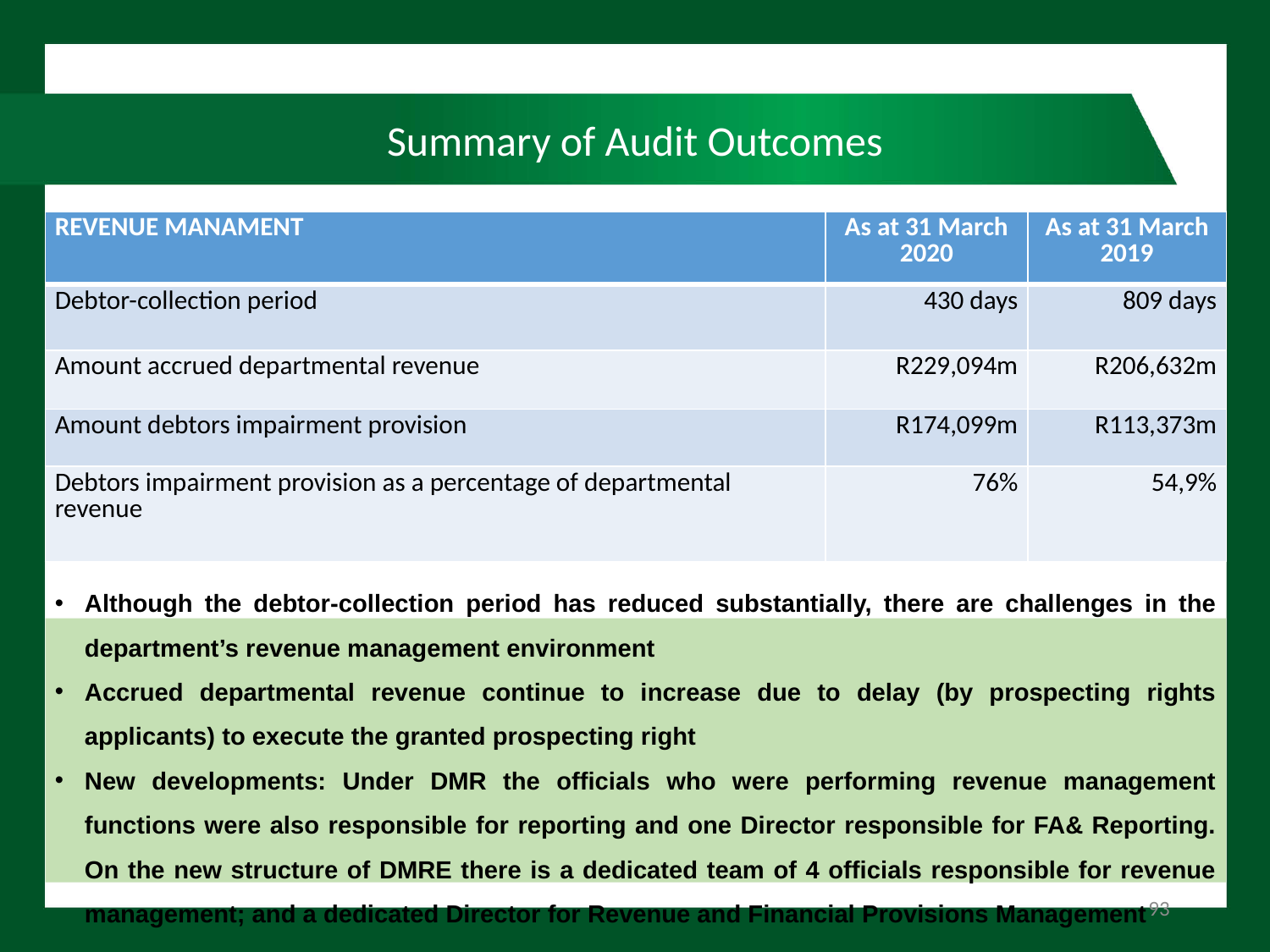

# Summary of Audit Outcomes
| REVENUE MANAMENT | As at 31 March 2020 | As at 31 March 2019 |
| --- | --- | --- |
| Debtor-collection period | 430 days | 809 days |
| Amount accrued departmental revenue | R229,094m | R206,632m |
| Amount debtors impairment provision | R174,099m | R113,373m |
| Debtors impairment provision as a percentage of departmental revenue | 76% | 54,9% |
Although the debtor-collection period has reduced substantially, there are challenges in the department’s revenue management environment
Accrued departmental revenue continue to increase due to delay (by prospecting rights applicants) to execute the granted prospecting right
New developments: Under DMR the officials who were performing revenue management functions were also responsible for reporting and one Director responsible for FA& Reporting. On the new structure of DMRE there is a dedicated team of 4 officials responsible for revenue management; and a dedicated Director for Revenue and Financial Provisions Management
93